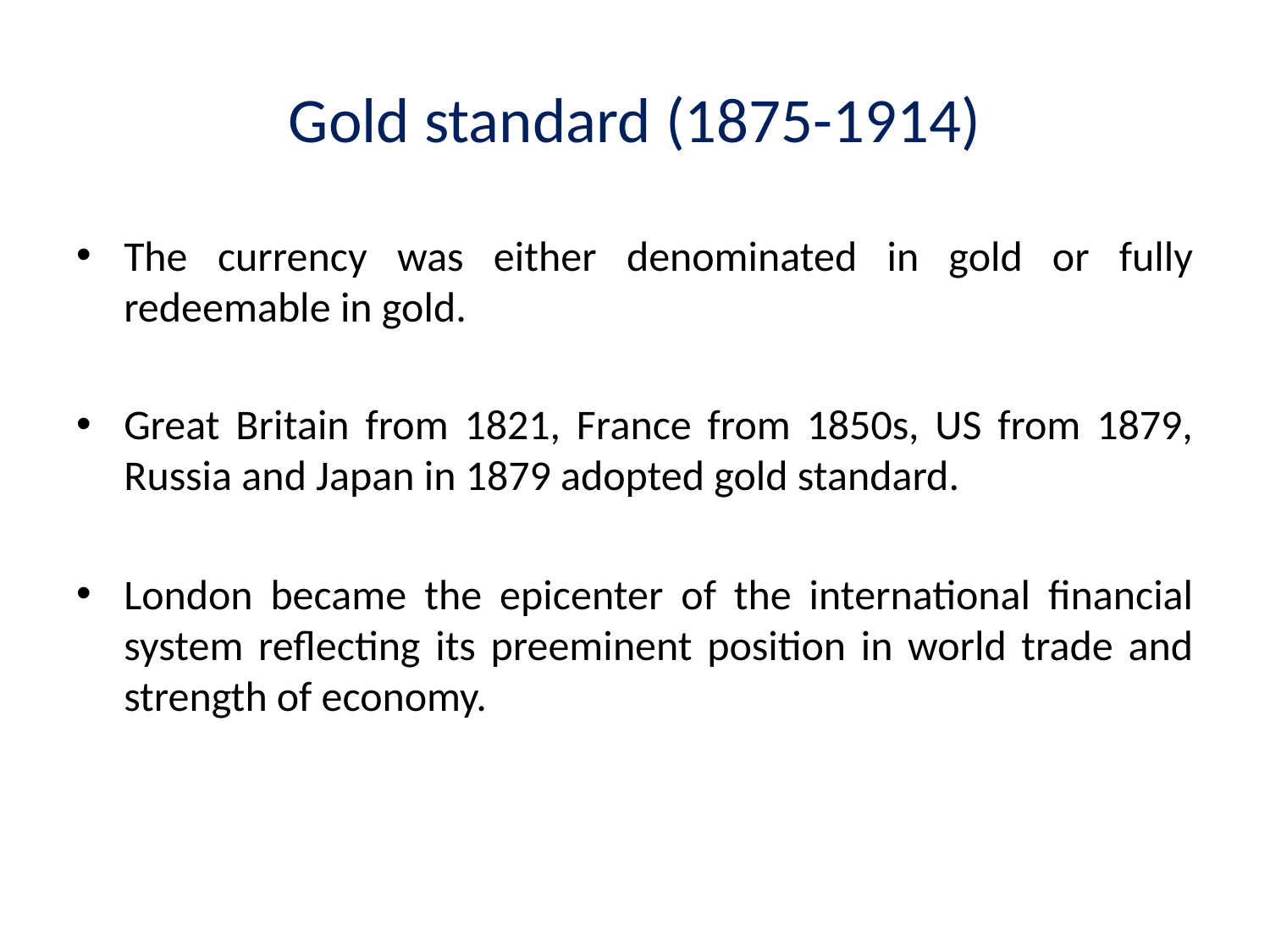

# Gold standard (1875-1914)
The currency was either denominated in gold or fully redeemable in gold.

Great Britain from 1821, France from 1850s, US from 1879, Russia and Japan in 1879 adopted gold standard.

London became the epicenter of the international financial system reflecting its preeminent position in world trade and strength of economy.